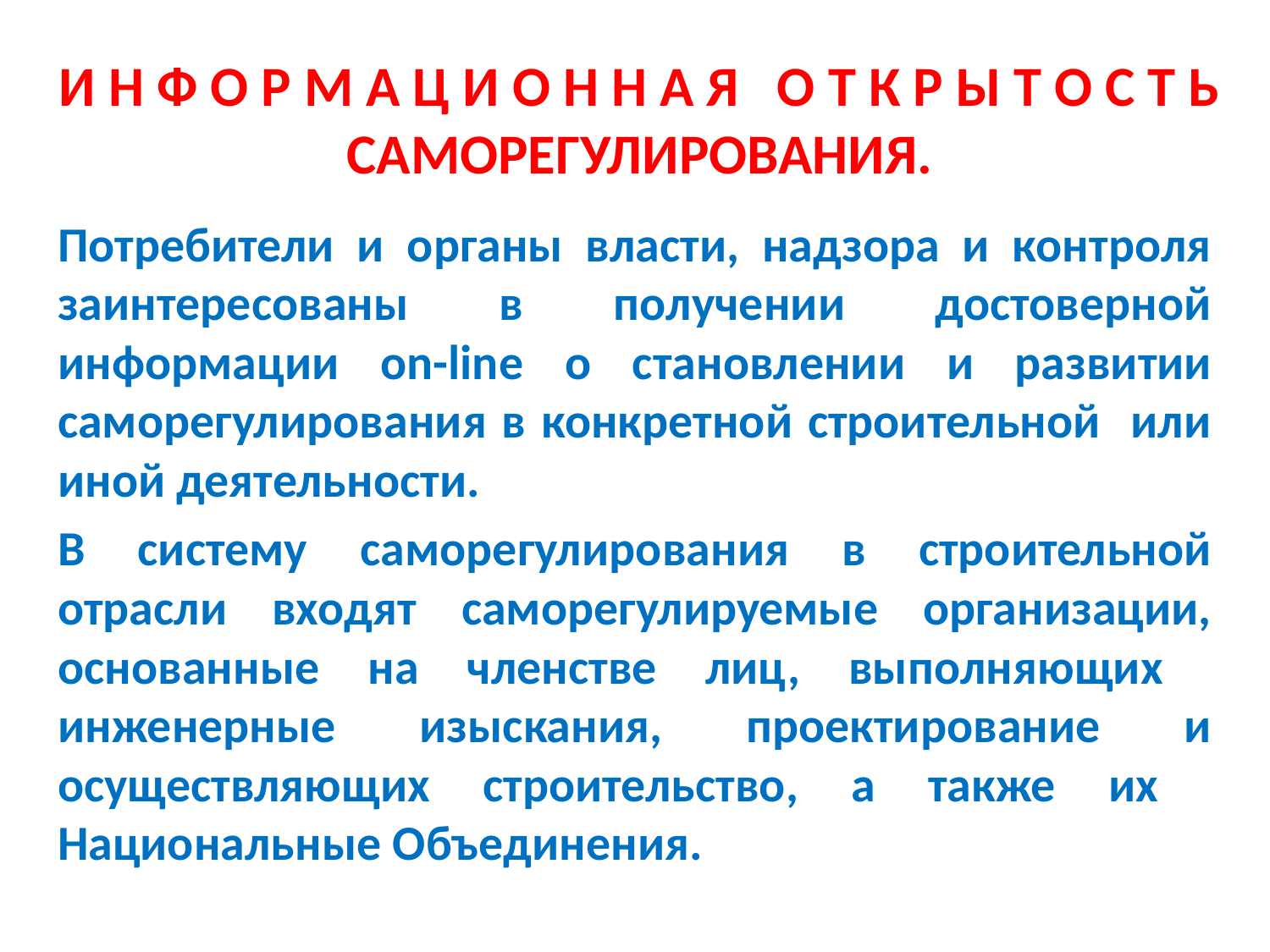

# И Н Ф О Р М А Ц И О Н Н А Я   О Т К Р Ы Т О С Т Ь САМОРЕГУЛИРОВАНИЯ.
Потребители и органы власти, надзора и контроля заинтересованы в получении достоверной информации on-line о становлении и развитии саморегулирования в конкретной строительной  или иной деятельности.
В систему саморегулирования в строительной отрасли входят саморегулируемые организации, основанные на членстве лиц, выполняющих  инженерные изыскания, проектирование и осуществляющих строительство, а также их  Национальные Объединения.